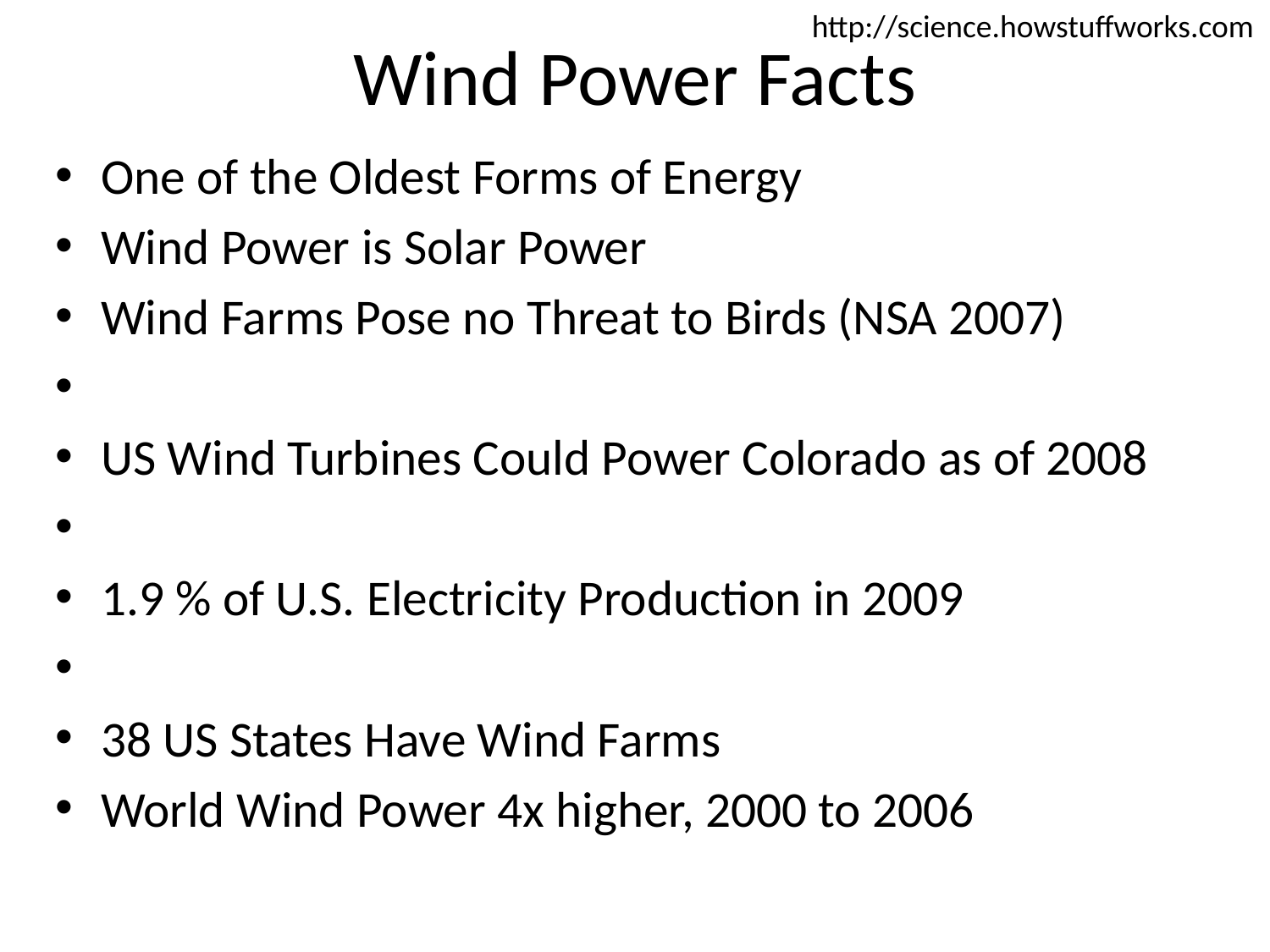

# Wind Power Facts
http://science.howstuffworks.com
One of the Oldest Forms of Energy
Wind Power is Solar Power
Wind Farms Pose no Threat to Birds (NSA 2007)

US Wind Turbines Could Power Colorado as of 2008

1.9 % of U.S. Electricity Production in 2009

38 US States Have Wind Farms
World Wind Power 4x higher, 2000 to 2006